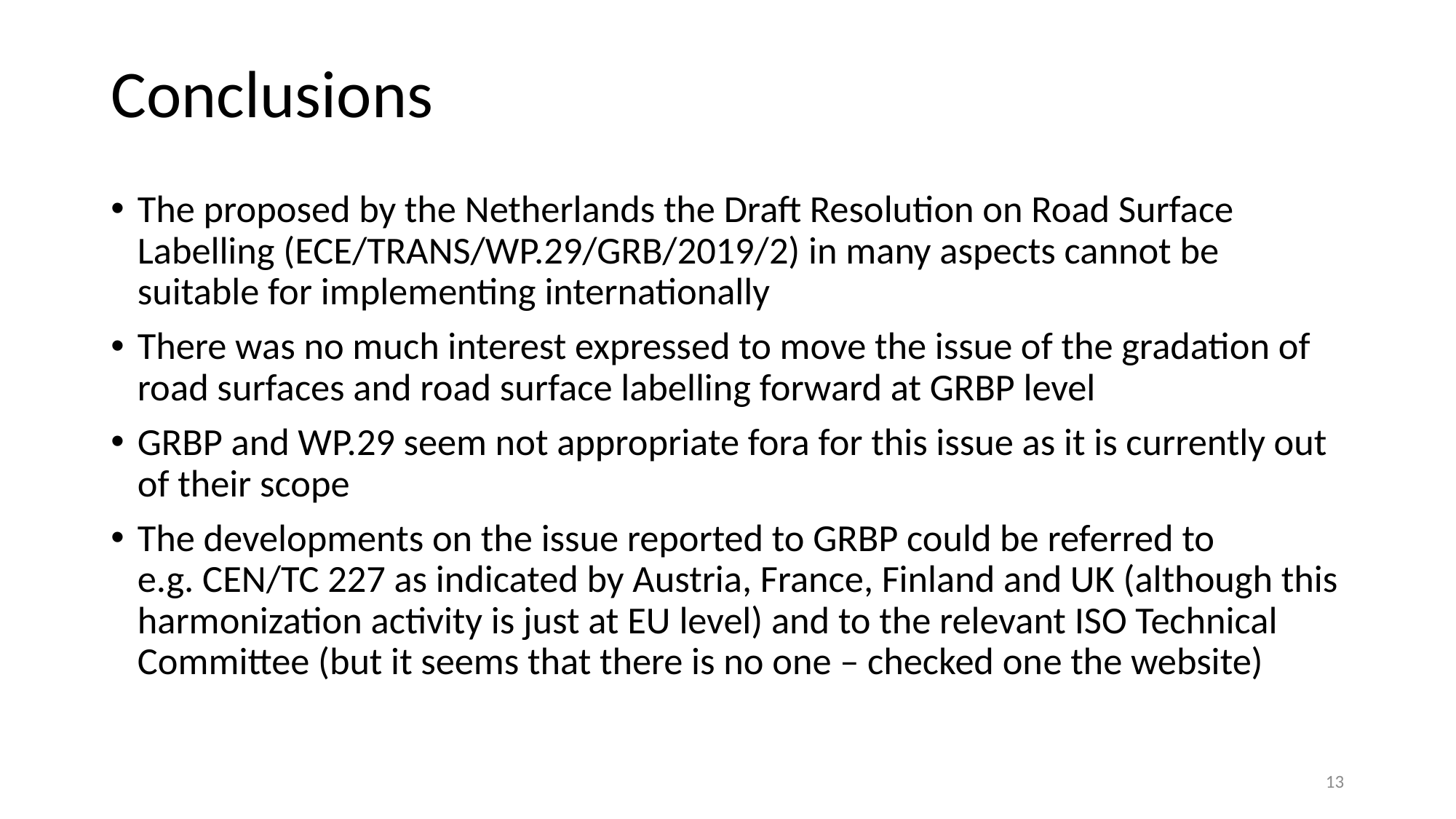

# Conclusions
The proposed by the Netherlands the Draft Resolution on Road Surface Labelling (ECE/TRANS/WP.29/GRB/2019/2) in many aspects cannot be suitable for implementing internationally
There was no much interest expressed to move the issue of the gradation of road surfaces and road surface labelling forward at GRBP level
GRBP and WP.29 seem not appropriate fora for this issue as it is currently out of their scope
The developments on the issue reported to GRBP could be referred to
e.g. CEN/TC 227 as indicated by Austria, France, Finland and UK (although this harmonization activity is just at EU level) and to the relevant ISO Technical Committee (but it seems that there is no one – checked onе the website)
13